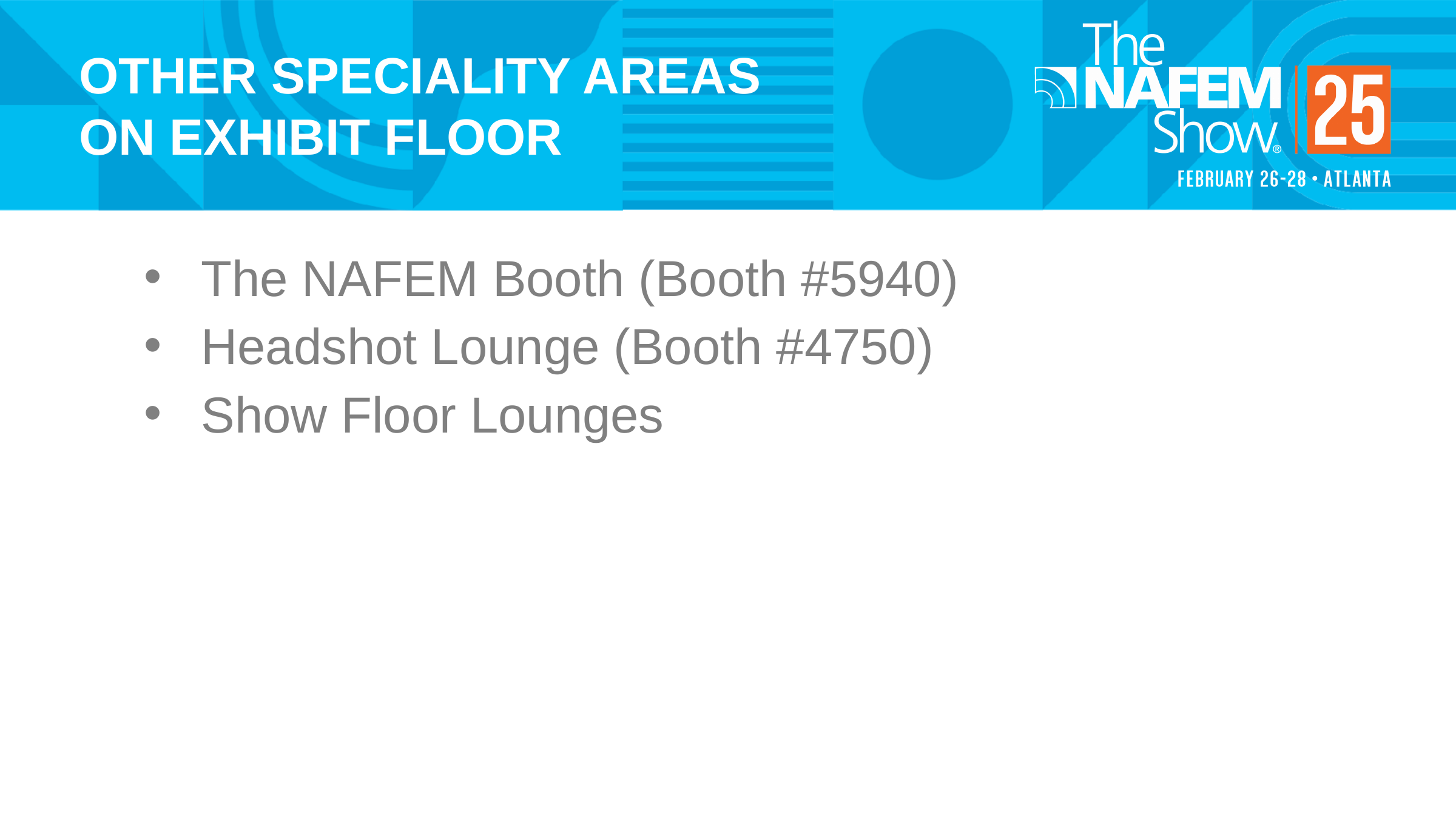

# OTHER SPECIALITY AREAS ON EXHIBIT FLOOR
The NAFEM Booth (Booth #5940)
Headshot Lounge (Booth #4750)
Show Floor Lounges